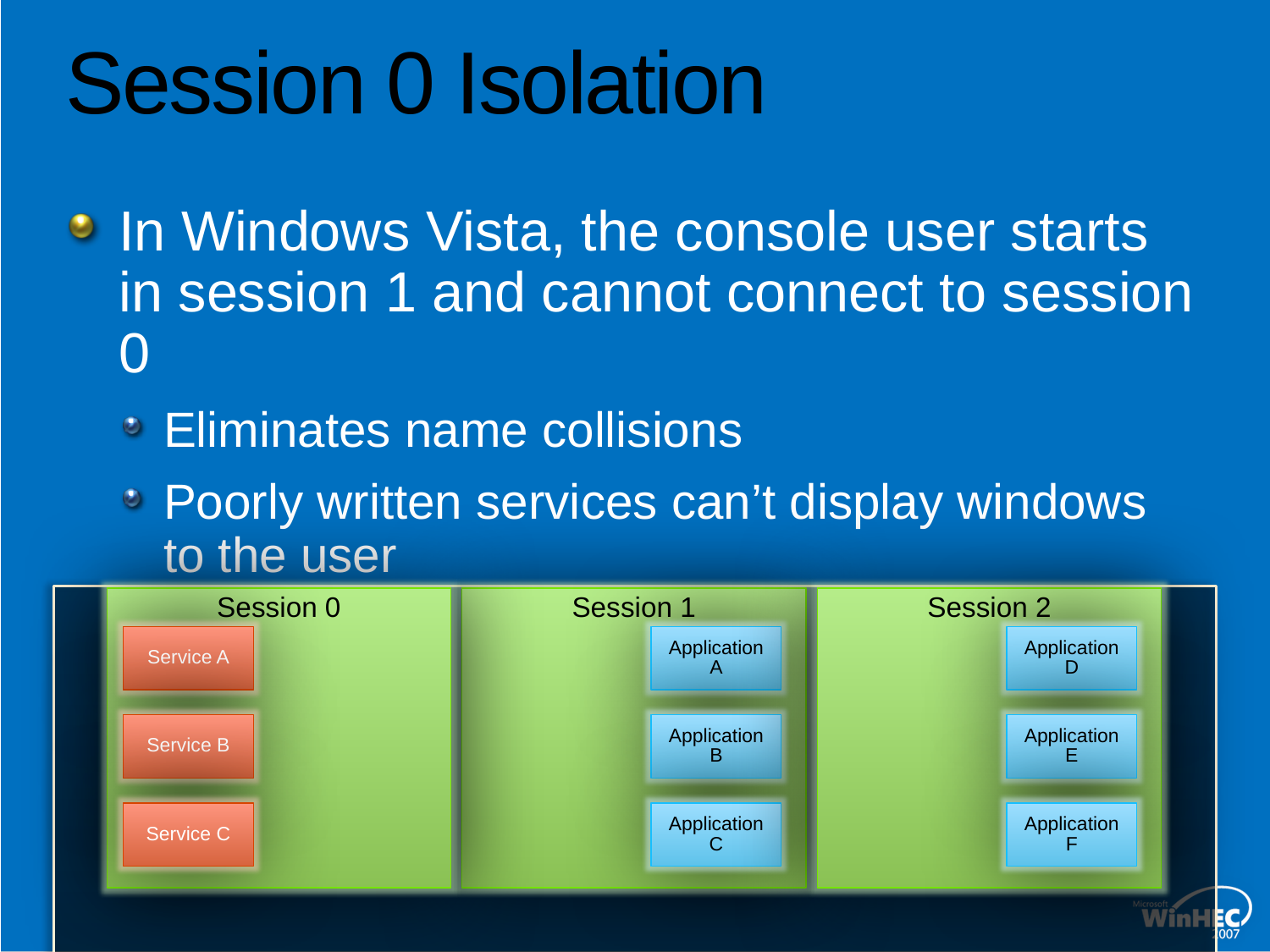

# Session 0 Isolation
In Windows Vista, the console user starts in session 1 and cannot connect to session 0
Eliminates name collisions
Poorly written services can’t display windows
to the user

Session 0
Service A
Service B
Service C
Session 1
Session 2
Application
A
Application
D
Application
B
Application
E
Application
C
Application
F